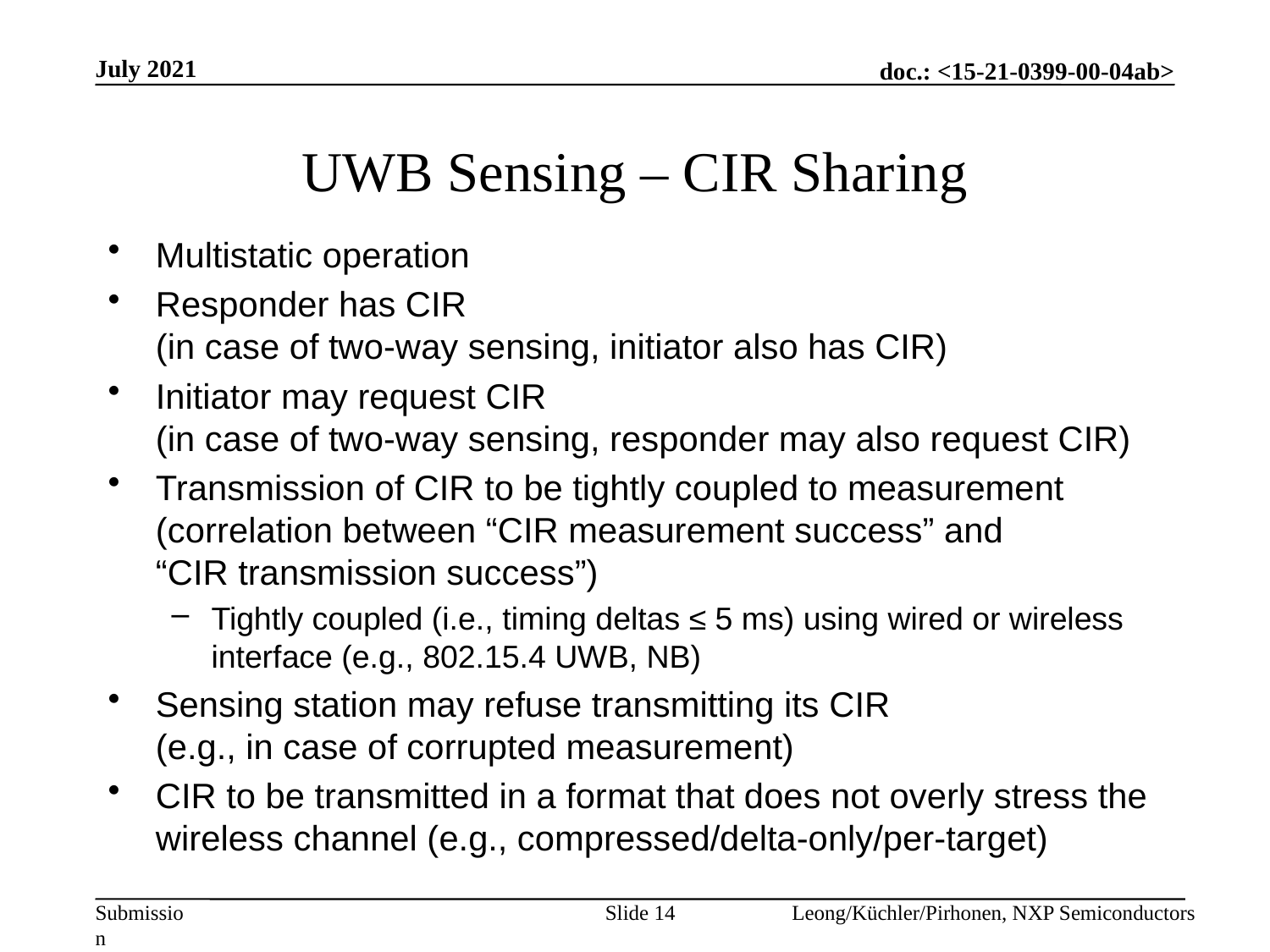

July 2021
# UWB Sensing – CIR Sharing
Multistatic operation
Responder has CIR
(in case of two-way sensing, initiator also has CIR)
Initiator may request CIR
(in case of two-way sensing, responder may also request CIR)
Transmission of CIR to be tightly coupled to measurement (correlation between “CIR measurement success” and
“CIR transmission success”)
Tightly coupled (i.e., timing deltas ≤ 5 ms) using wired or wireless interface (e.g., 802.15.4 UWB, NB)
Sensing station may refuse transmitting its CIR
(e.g., in case of corrupted measurement)
CIR to be transmitted in a format that does not overly stress the wireless channel (e.g., compressed/delta-only/per-target)
Slide 14
Leong/Küchler/Pirhonen, NXP Semiconductors